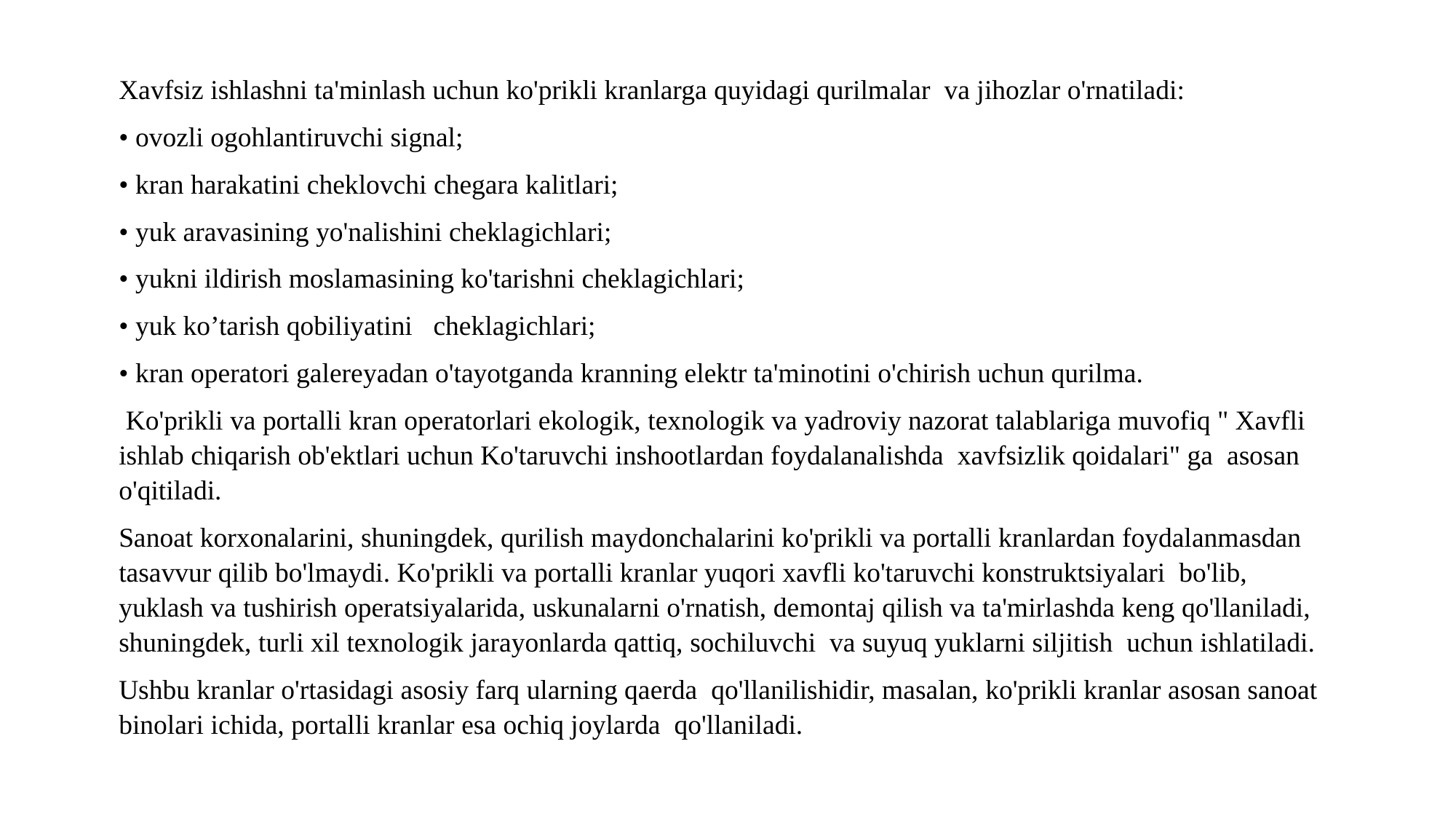

Xavfsiz ishlashni ta'minlash uchun ko'prikli kranlarga quyidagi qurilmalar  va jihozlar o'rnatiladi:
• ovozli ogohlantiruvchi signal;
• kran harakatini cheklovchi chegara kalitlari;
• yuk aravasining yo'nalishini cheklagichlari;
• yukni ildirish moslamasining ko'tarishni cheklagichlari;
• yuk ko’tarish qobiliyatini   cheklagichlari;
• kran operatori galereyadan o'tayotganda kranning elektr ta'minotini o'chirish uchun qurilma.
 Ko'prikli va portalli kran operatorlari ekologik, texnologik va yadroviy nazorat talablariga muvofiq " Xavfli ishlab chiqarish ob'ektlari uchun Ko'taruvchi inshootlardan foydalanalishda  xavfsizlik qoidalari" ga  asosan o'qitiladi.
Sanoat korxonalarini, shuningdek, qurilish maydonchalarini ko'prikli va portalli kranlardan foydalanmasdan tasavvur qilib bo'lmaydi. Ko'prikli va portalli kranlar yuqori xavfli ko'taruvchi konstruktsiyalari  bo'lib, yuklash va tushirish operatsiyalarida, uskunalarni o'rnatish, demontaj qilish va ta'mirlashda keng qo'llaniladi, shuningdek, turli xil texnologik jarayonlarda qattiq, sochiluvchi  va suyuq yuklarni siljitish  uchun ishlatiladi.
Ushbu kranlar o'rtasidagi asosiy farq ularning qaerda  qo'llanilishidir, masalan, ko'prikli kranlar asosan sanoat binolari ichida, portalli kranlar esa ochiq joylarda  qo'llaniladi.